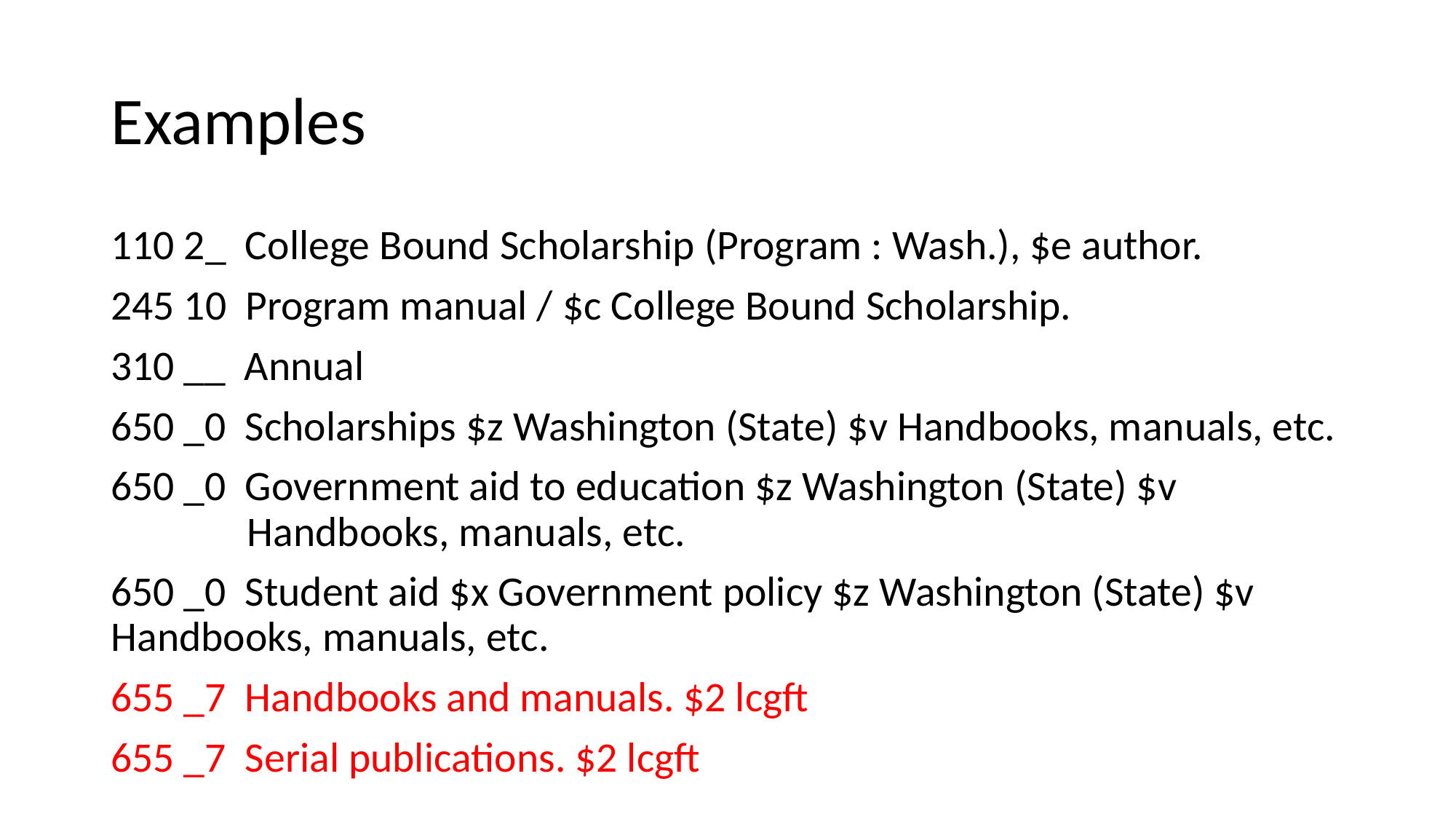

# Examples
110 2_  College Bound Scholarship (Program : Wash.), $e author.
245 10  Program manual / $c College Bound Scholarship.
 __  Annual
650 _0  Scholarships $z Washington (State) $v Handbooks, manuals, etc.
650 _0  Government aid to education $z Washington (State) $v 	 	 	   Handbooks, manuals, etc.
650 _0  Student aid $x Government policy $z Washington (State) $v 		   Handbooks, manuals, etc.
655 _7  Handbooks and manuals. $2 lcgft
655 _7  Serial publications. $2 lcgft